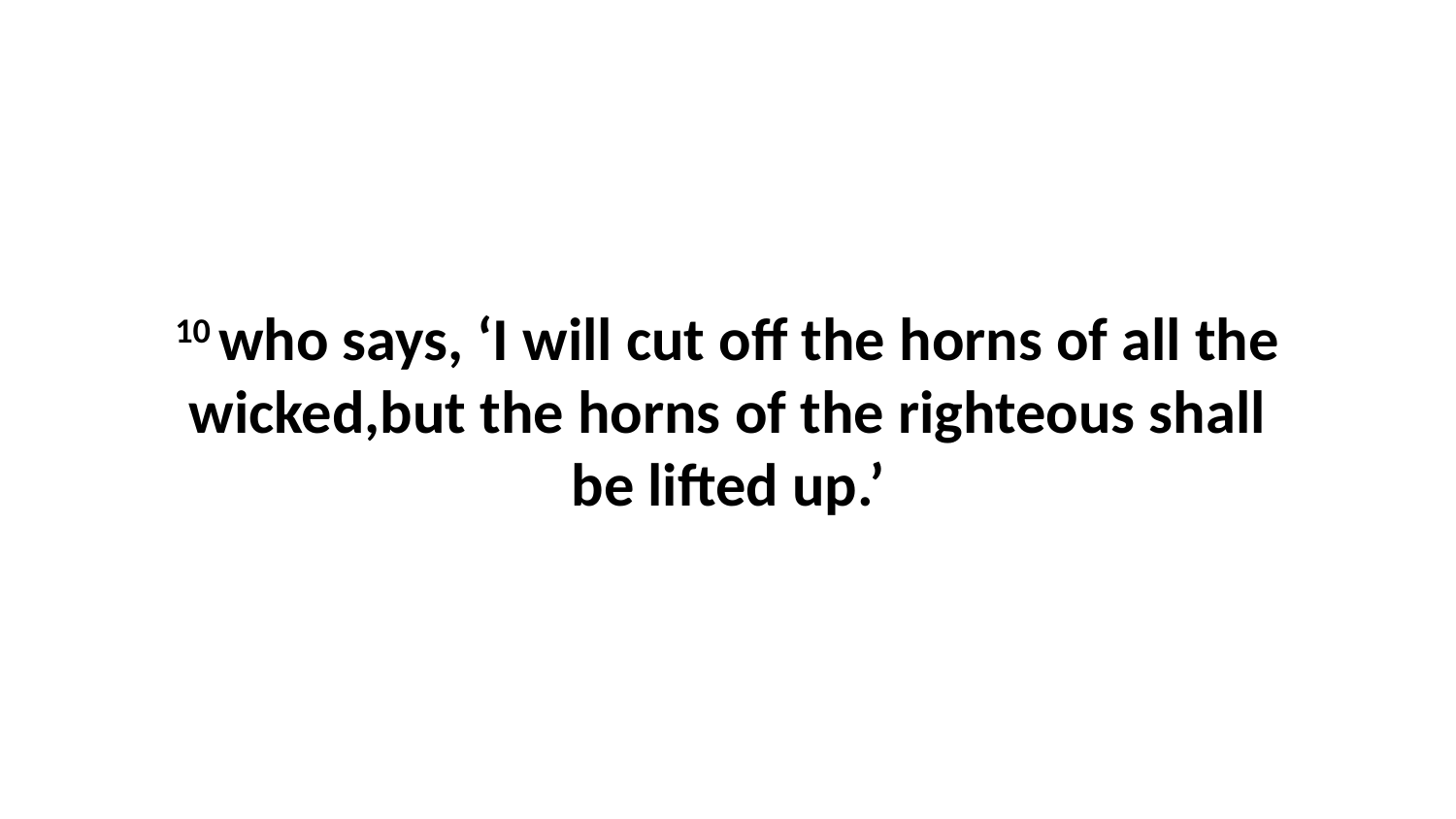

10 who says, ‘I will cut off the horns of all the wicked,but the horns of the righteous shall be lifted up.’